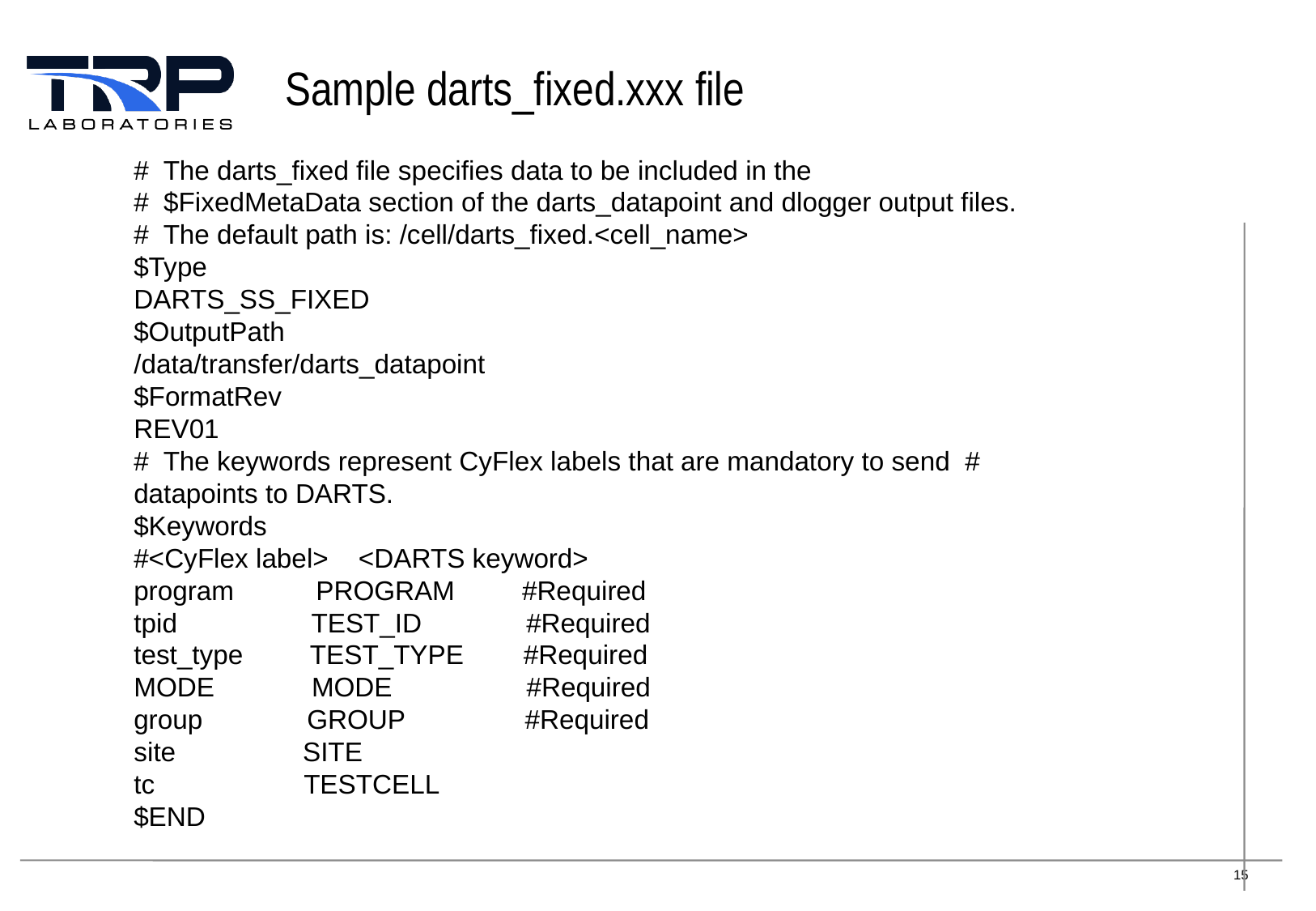

# Sample darts_fixed.xxx file
#  The darts_fixed file specifies data to be included in the
#  $FixedMetaData section of the darts_datapoint and dlogger output files.
#  The default path is: /cell/darts_fixed.<cell_name>
$Type
DARTS_SS_FIXED
$OutputPath
/data/transfer/darts_datapoint
$FormatRev
REV01
#  The keywords represent CyFlex labels that are mandatory to send  #  datapoints to DARTS.
$Keywords
#<CyFlex label>    <DARTS keyword>
program           PROGRAM         #Required
tpid                  TEST_ID              #Required
test_type         TEST_TYPE        #Required
MODE             MODE                  #Required
group              GROUP                #Required
site                 SITE
tc                    TESTCELL
$END